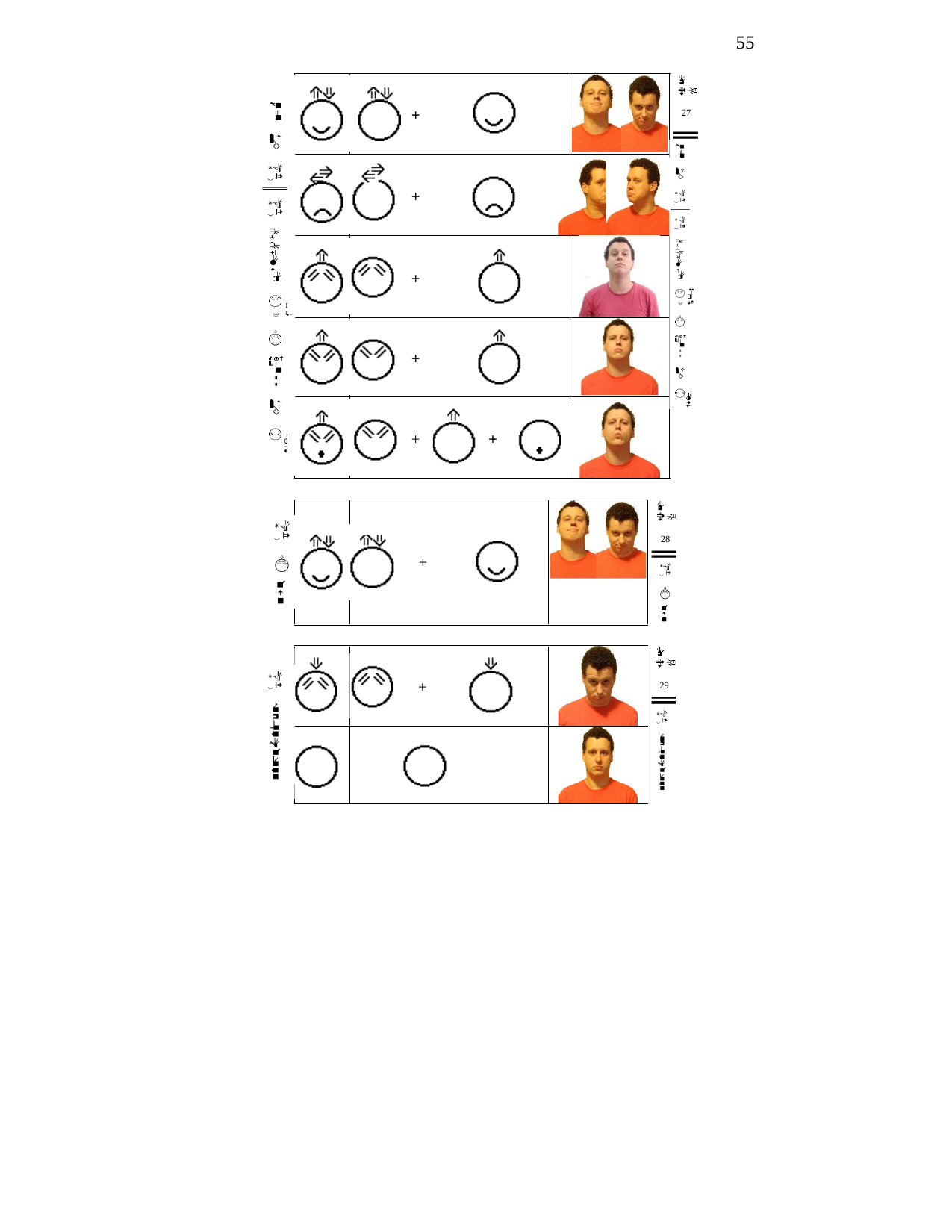

55

+
27

+

+

+

+
+

28
+

+
29